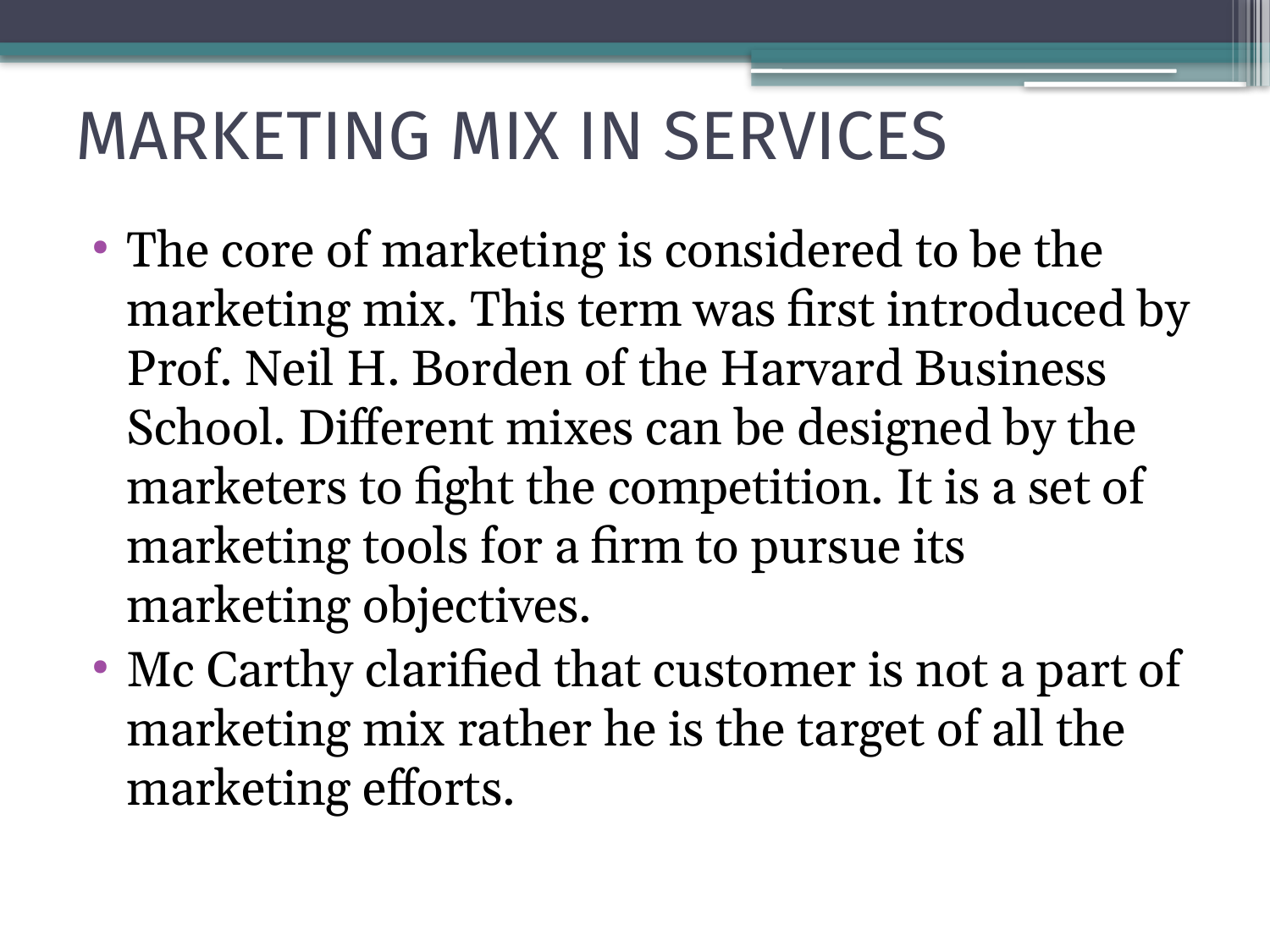

# MARKETING MIX IN SERVICES
The core of marketing is considered to be the marketing mix. This term was first introduced by Prof. Neil H. Borden of the Harvard Business School. Different mixes can be designed by the marketers to fight the competition. It is a set of marketing tools for a firm to pursue its marketing objectives.
Mc Carthy clarified that customer is not a part of marketing mix rather he is the target of all the marketing efforts.